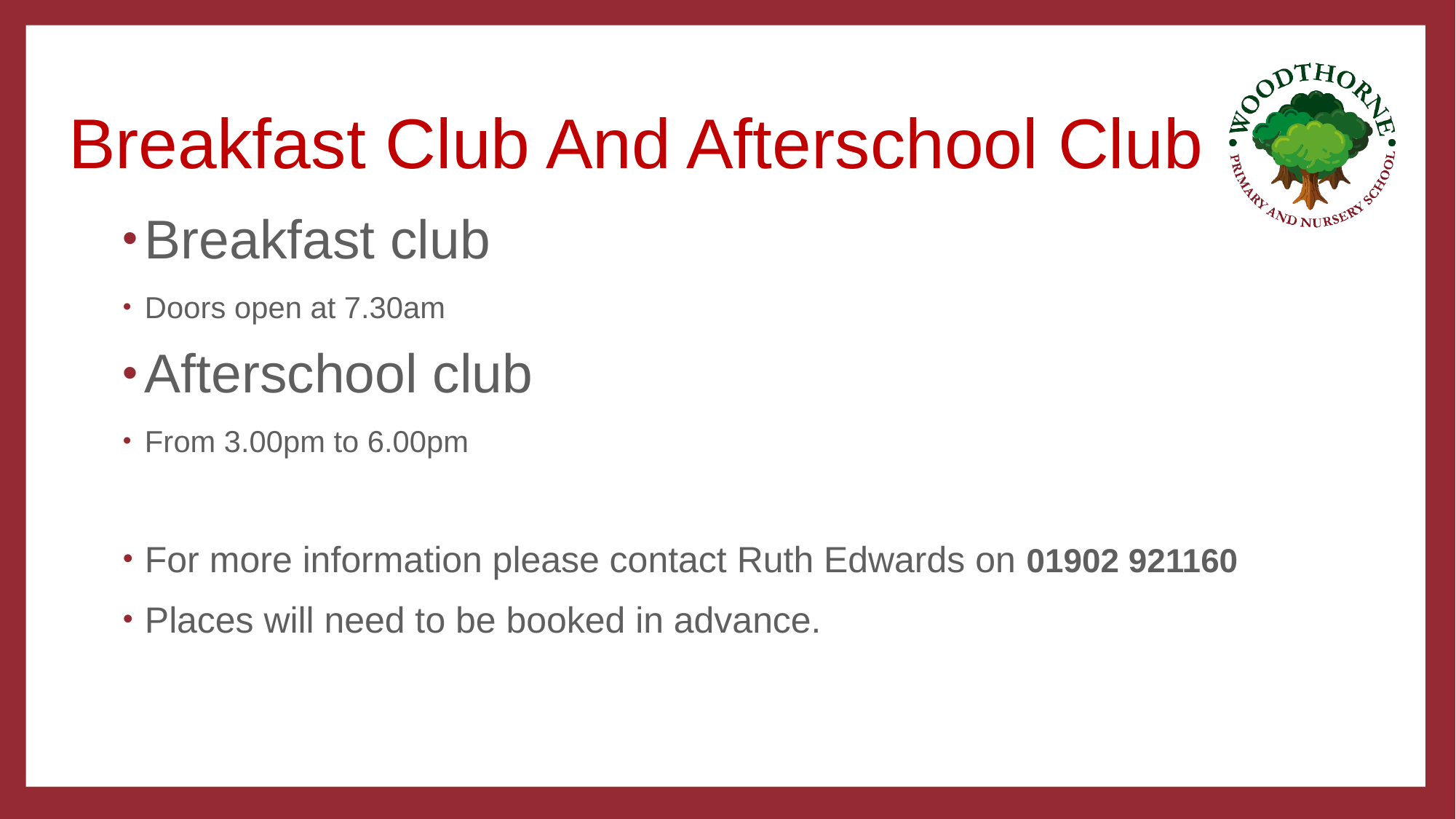

# Breakfast Club And Afterschool Club

Breakfast club
Doors open at 7.30am
Afterschool club
From 3.00pm to 6.00pm

For more information please contact Ruth Edwards on 01902 921160
Places will need to be booked in advance.